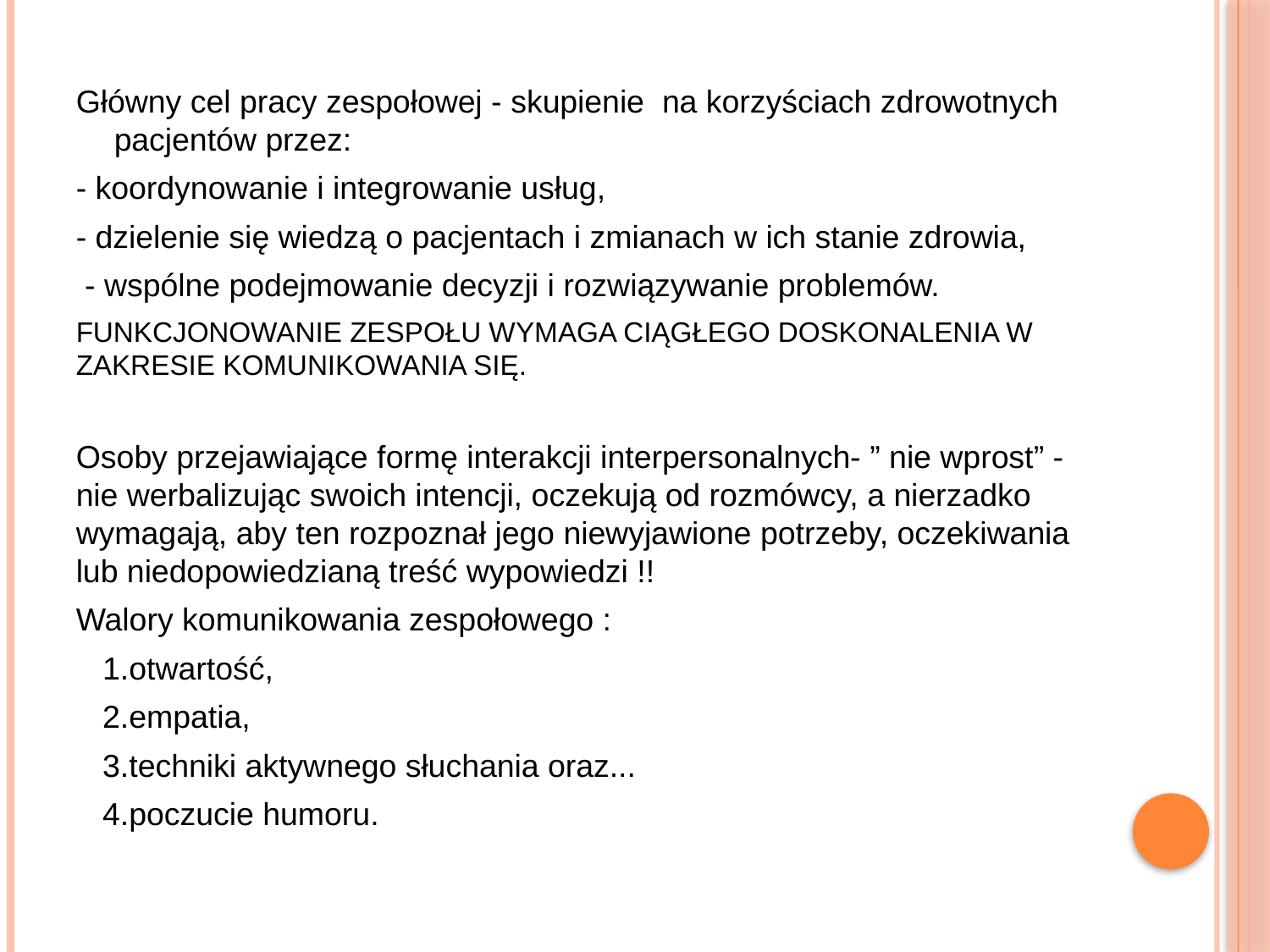

Główny cel pracy zespołowej - skupienie  na korzyściach zdrowotnych pacjentów przez:
- koordynowanie i integrowanie usług,
- dzielenie się wiedzą o pacjentach i zmianach w ich stanie zdrowia,
 - wspólne podejmowanie decyzji i rozwiązywanie problemów.
FUNKCJONOWANIE ZESPOŁU WYMAGA CIĄGŁEGO DOSKONALENIA W  ZAKRESIE KOMUNIKOWANIA SIĘ.

Osoby przejawiające formę interakcji interpersonalnych- ” nie wprost” -nie werbalizując swoich intencji, oczekują od rozmówcy, a nierzadko wymagają, aby ten rozpoznał jego niewyjawione potrzeby, oczekiwania lub niedopowiedzianą treść wypowiedzi !!
Walory komunikowania zespołowego :
   1.otwartość,
   2.empatia,
   3.techniki aktywnego słuchania oraz...
   4.poczucie humoru.